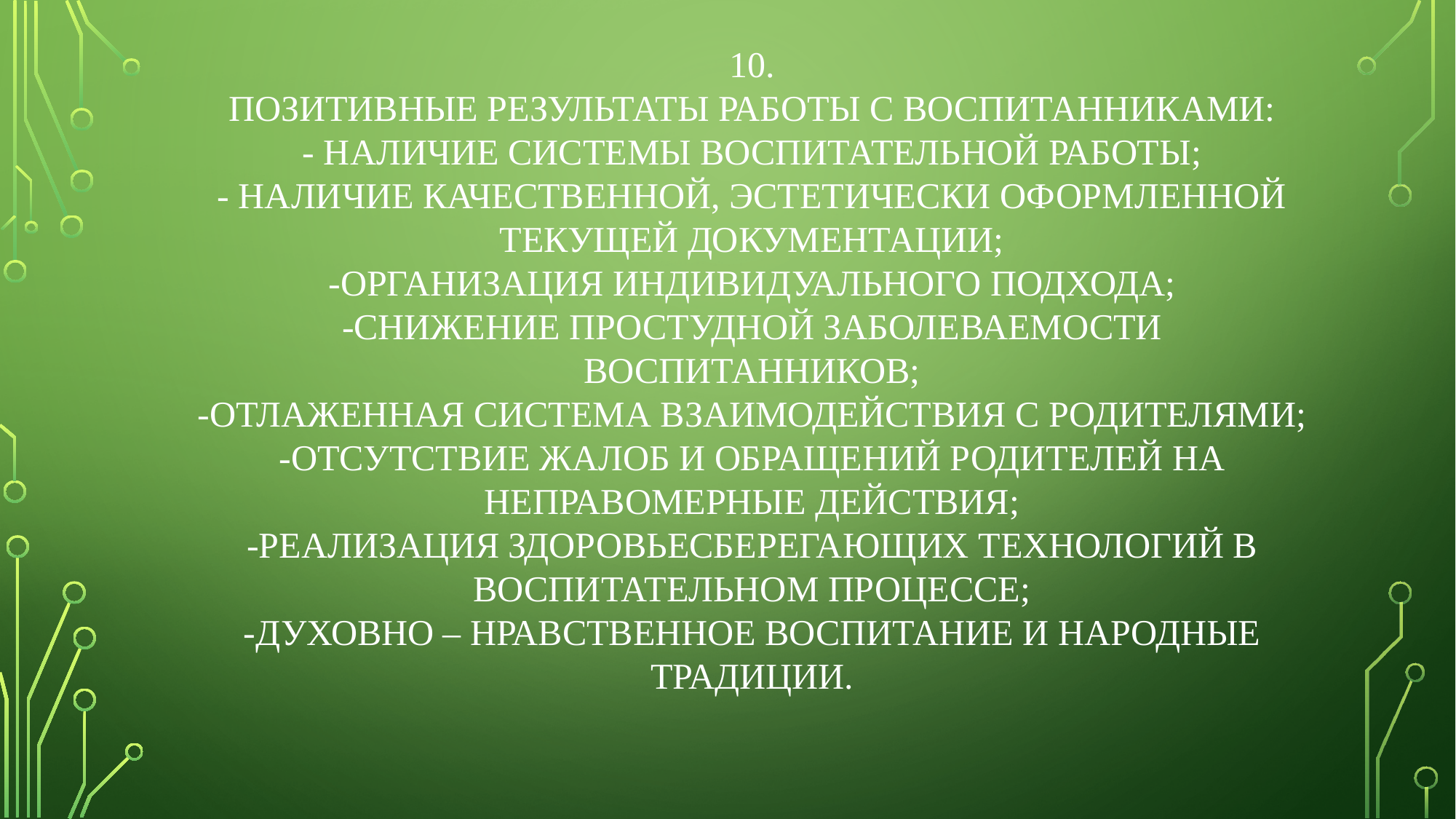

10.
ПОЗИТИВНЫЕ РЕЗУЛЬТАТЫ РАБОТЫ С ВОСПИТАННИКАМИ:
- НАЛИЧИЕ СИСТЕМЫ ВОСПИТАТЕЛЬНОЙ РАБОТЫ;
- НАЛИЧИЕ КАЧЕСТВЕННОЙ, ЭСТЕТИЧЕСКИ ОФОРМЛЕННОЙ ТЕКУЩЕЙ ДОКУМЕНТАЦИИ;
-ОРГАНИЗАЦИЯ ИНДИВИДУАЛЬНОГО ПОДХОДА;
-СНИЖЕНИЕ ПРОСТУДНОЙ ЗАБОЛЕВАЕМОСТИ ВОСПИТАННИКОВ;
-ОТЛАЖЕННАЯ СИСТЕМА ВЗАИМОДЕЙСТВИЯ С РОДИТЕЛЯМИ;
-ОТСУТСТВИЕ ЖАЛОБ И ОБРАЩЕНИЙ РОДИТЕЛЕЙ НА НЕПРАВОМЕРНЫЕ ДЕЙСТВИЯ;
-РЕАЛИЗАЦИЯ ЗДОРОВЬЕСБЕРЕГАЮЩИХ ТЕХНОЛОГИЙ В ВОСПИТАТЕЛЬНОМ ПРОЦЕССЕ;
-ДУХОВНО – НРАВСТВЕННОЕ ВОСПИТАНИЕ И НАРОДНЫЕ ТРАДИЦИИ.